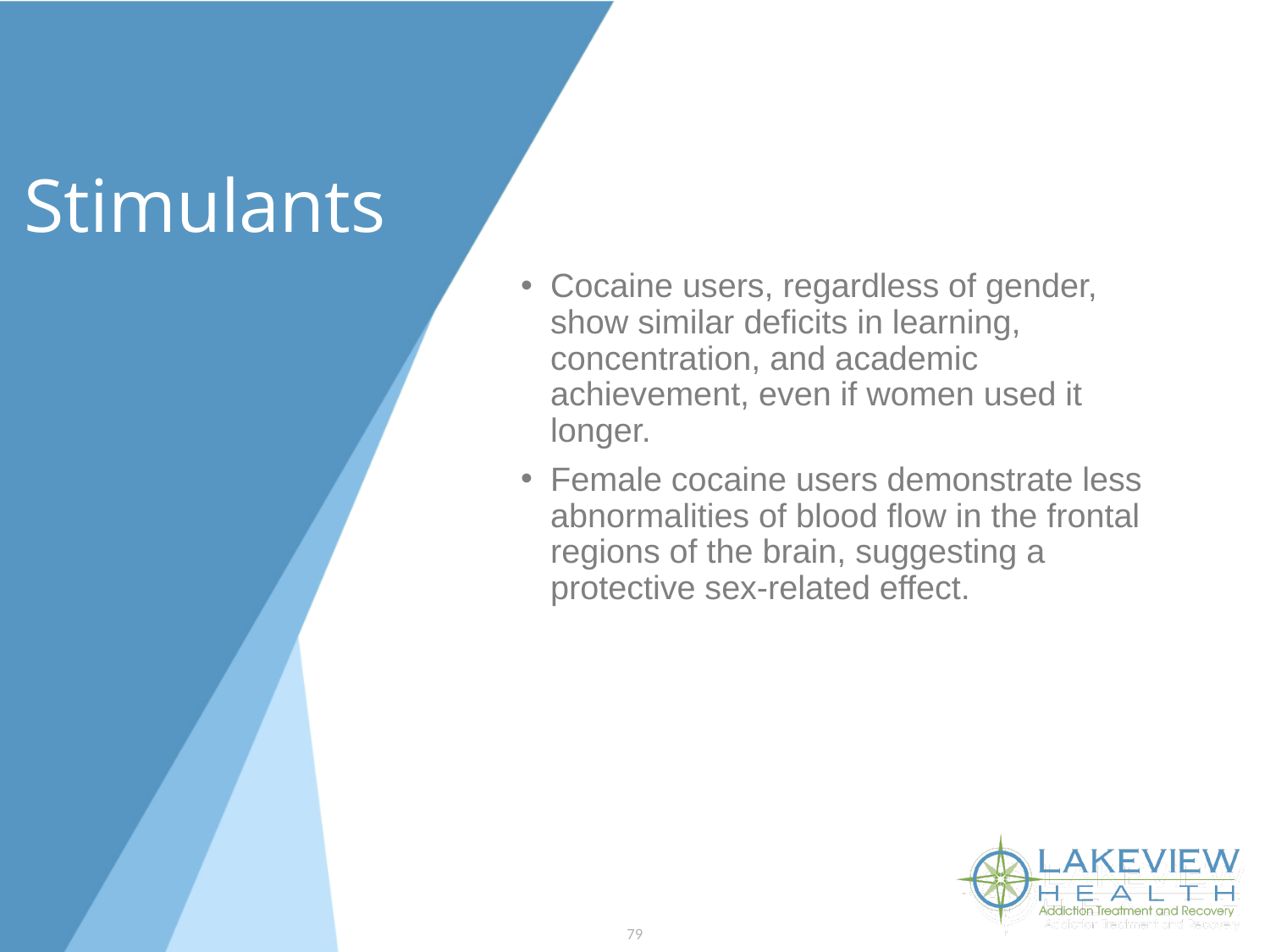

# Stimulants
Cocaine users, regardless of gender, show similar deficits in learning, concentration, and academic achievement, even if women used it longer.
Female cocaine users demonstrate less abnormalities of blood flow in the frontal regions of the brain, suggesting a protective sex-related effect.
79